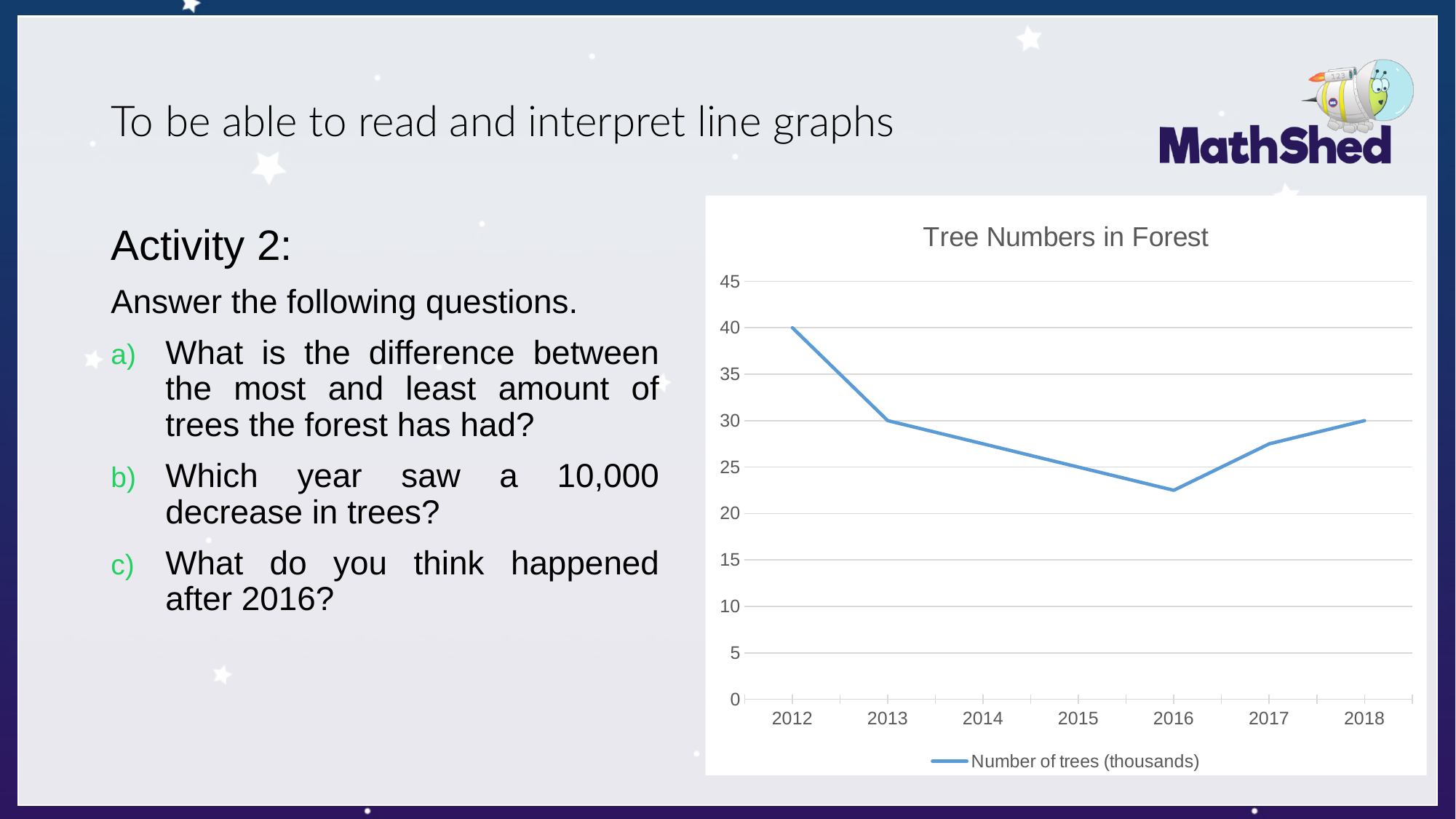

# To be able to read and interpret line graphs

### Chart: Tree Numbers in Forest

| Category | Number of trees (thousands) |
|---|---|
| 2012 | 40.0 |
| 2013 | 30.0 |
| 2014 | 27.5 |
| 2015 | 25.0 |
| 2016 | 22.5 |
| 2017 | 27.5 |
| 2018 | 30.0 |
Activity 2:
Answer the following questions.
What is the difference between the most and least amount of trees the forest has had?
Which year saw a 10,000 decrease in trees?
What do you think happened after 2016?